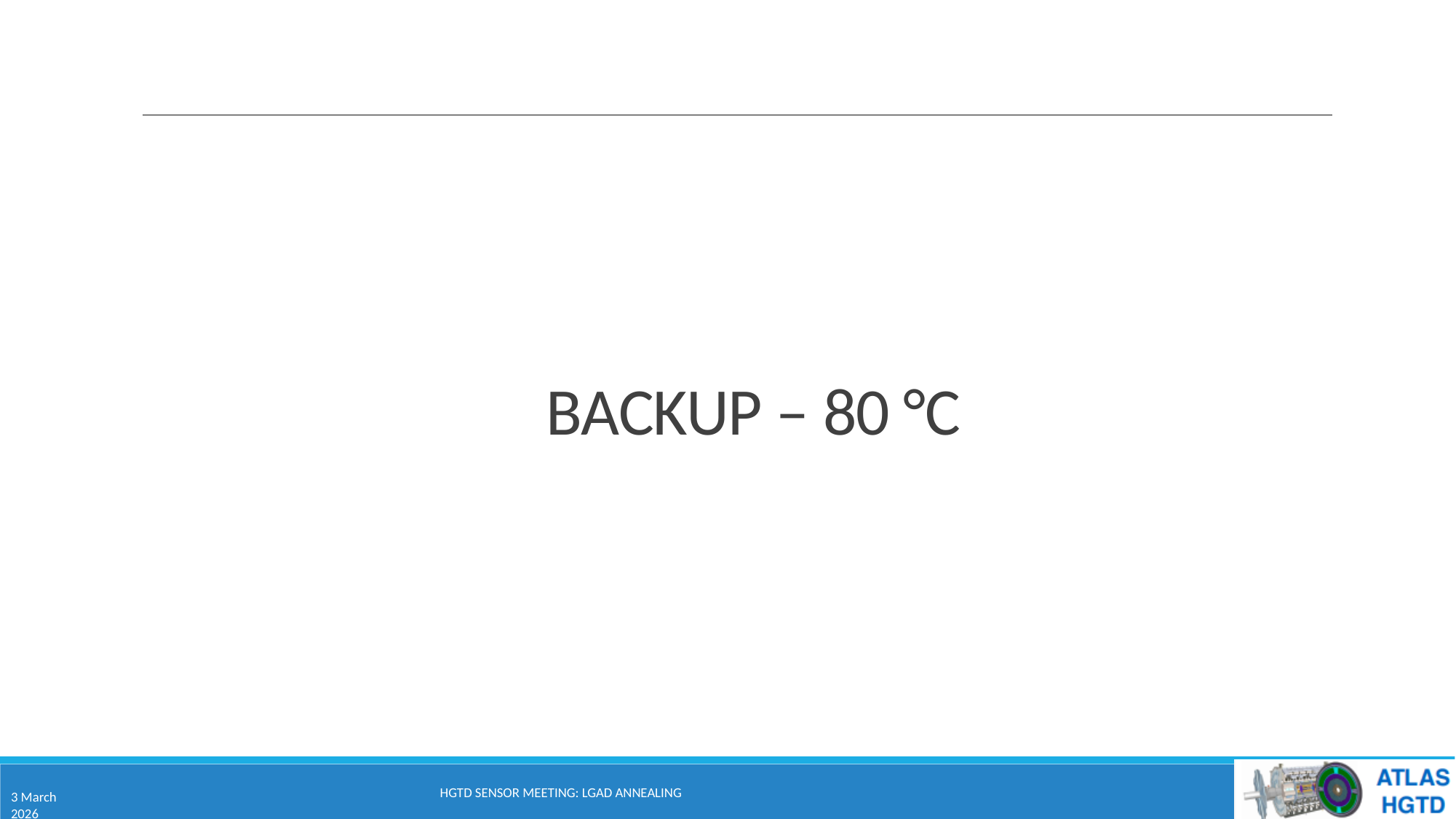

# BACKUP – 80 °C
HGTD Sensor meeting: LGAD annealing
3 March 2026